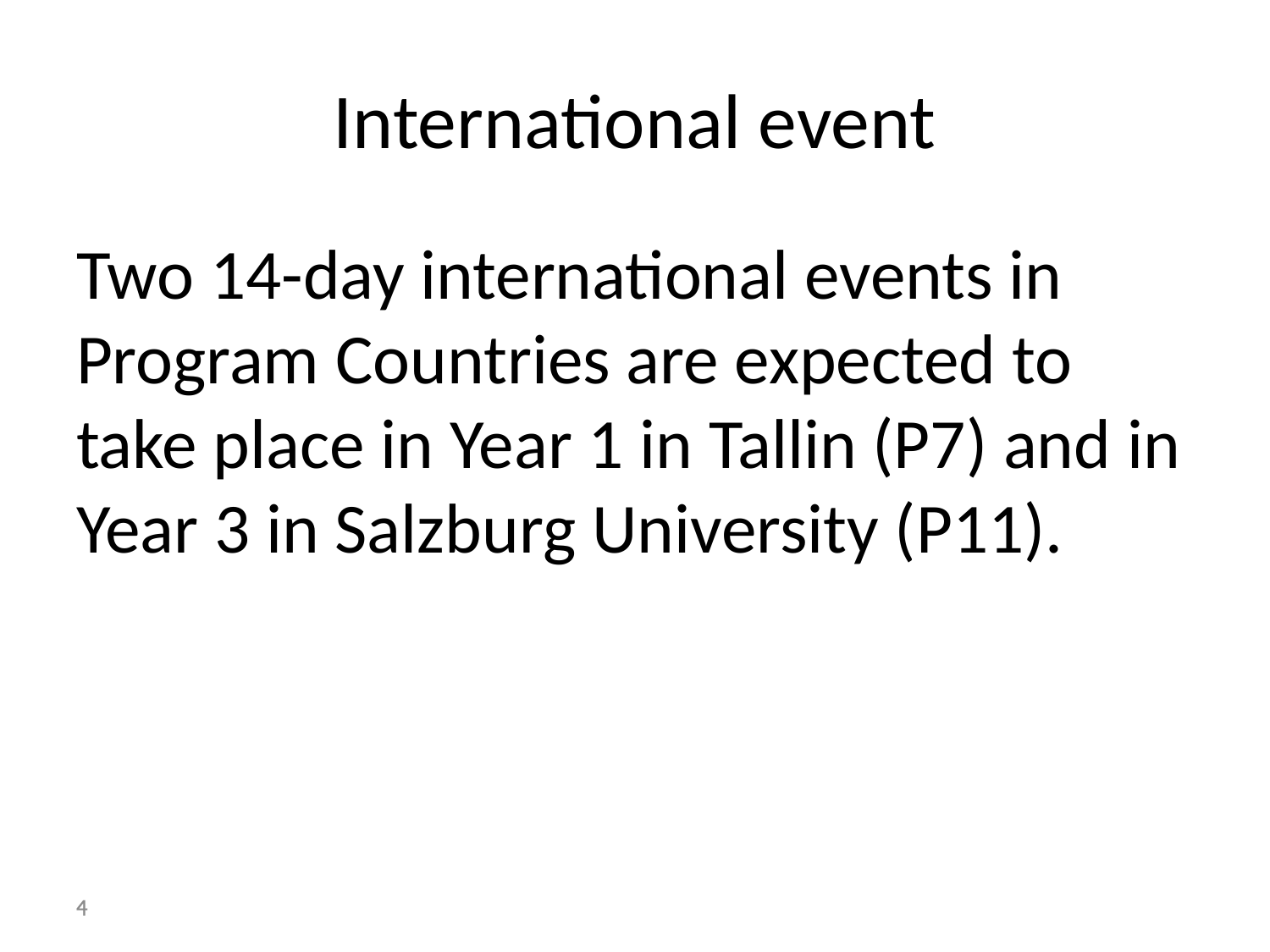

# International event
Two 14-day international events in Program Countries are expected to take place in Year 1 in Tallin (P7) and in Year 3 in Salzburg University (P11).
4